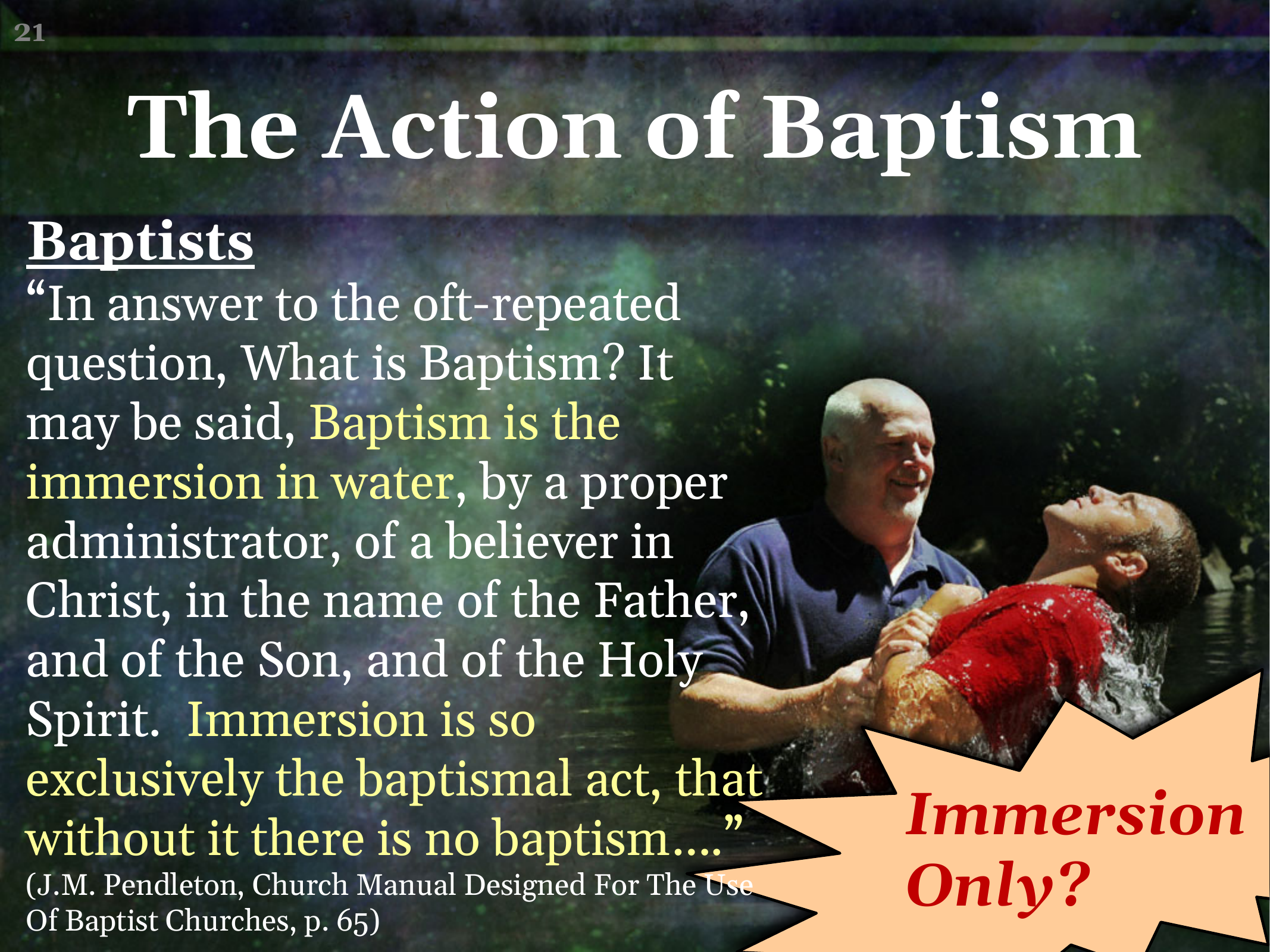

The Action of Baptism
Baptists
“In answer to the oft-repeated question, What is Baptism? It may be said, Baptism is the immersion in water, by a proper administrator, of a believer in Christ, in the name of the Father, and of the Son, and of the Holy Spirit.  Immersion is so exclusively the baptismal act, that without it there is no baptism….”  (J.M. Pendleton, Church Manual Designed For The Use Of Baptist Churches, p. 65)
Immersion Only?